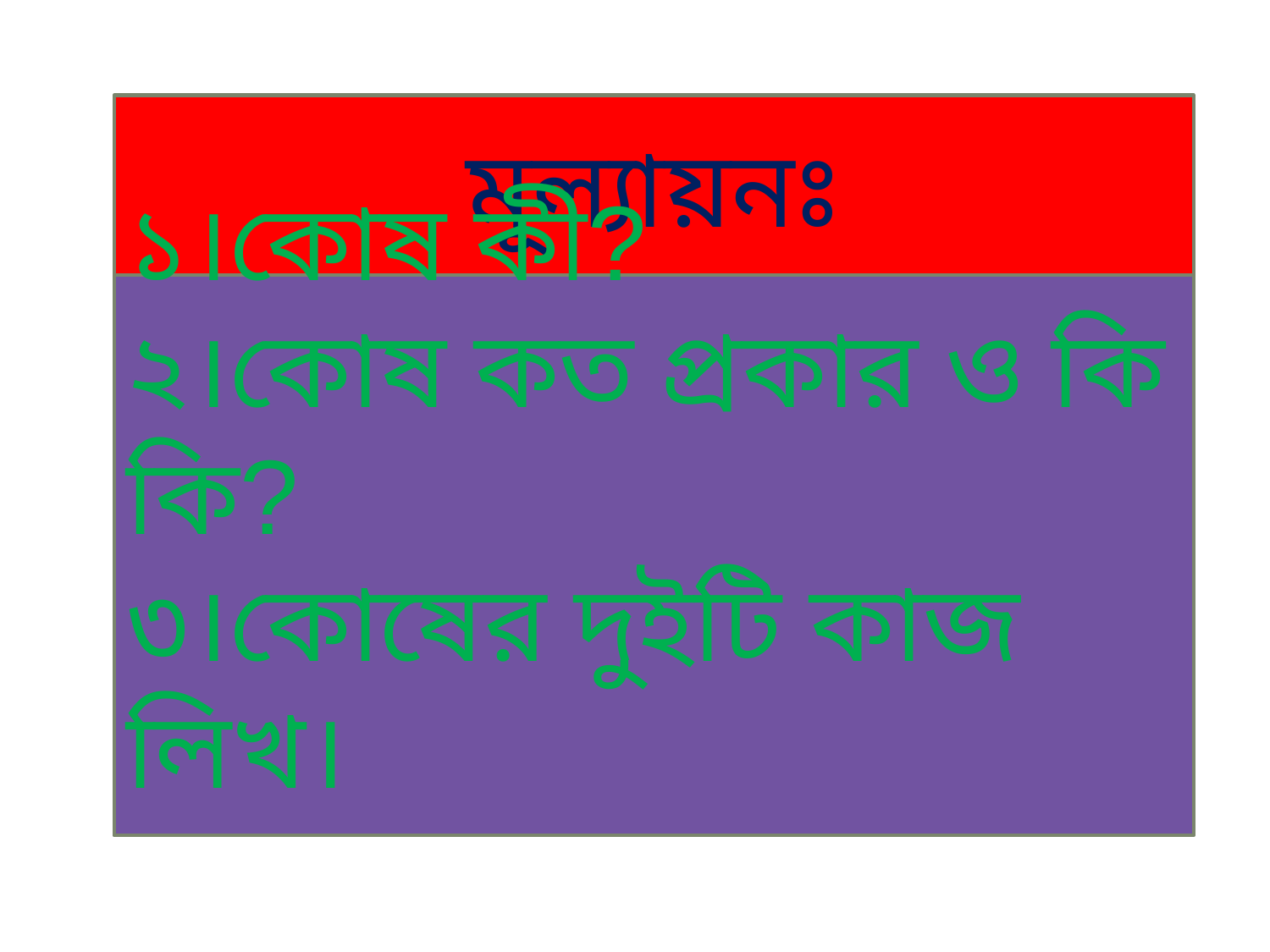

মূল্যায়নঃ
১।কোষ কী?
২।কোষ কত প্রকার ও কি কি?
৩।কোষের দুইটি কাজ লিখ।